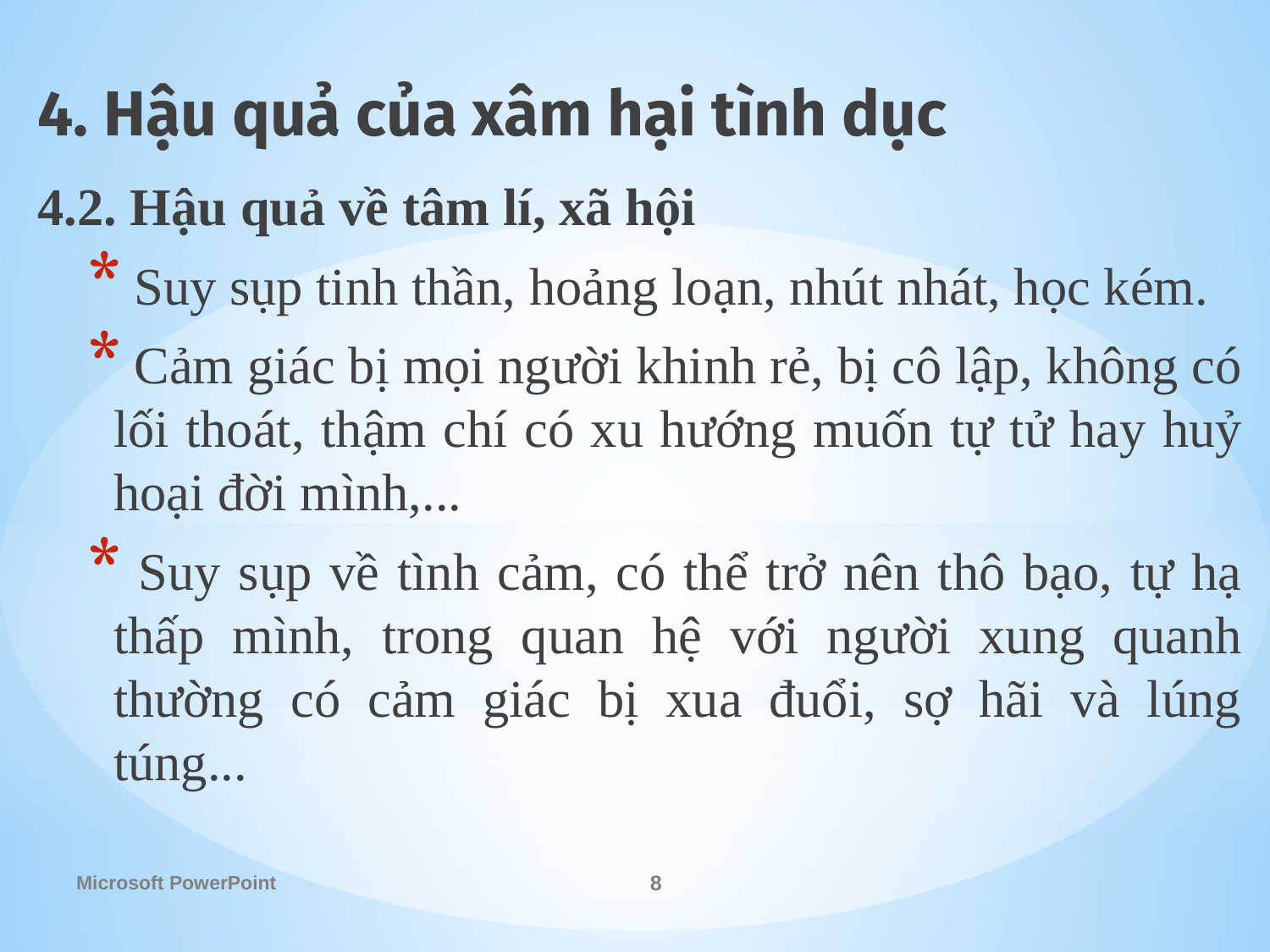

4. Hậu quả của xâm hại tình dục
4.2. Hậu quả về tâm lí, xã hội
 Suy sụp tinh thần, hoảng loạn, nhút nhát, học kém.
 Cảm giác bị mọi ng­ười khinh rẻ, bị cô lập, không có lối thoát, thậm chí có xu hư­ớng muốn tự tử hay huỷ hoại đời mình,...
 Suy sụp về tình cảm, có thể trở nên thô bạo, tự hạ thấp mình, trong quan hệ với ng­ười xung quanh thường có cảm giác bị xua đuổi, sợ hãi và lúng túng...
Microsoft PowerPoint
8